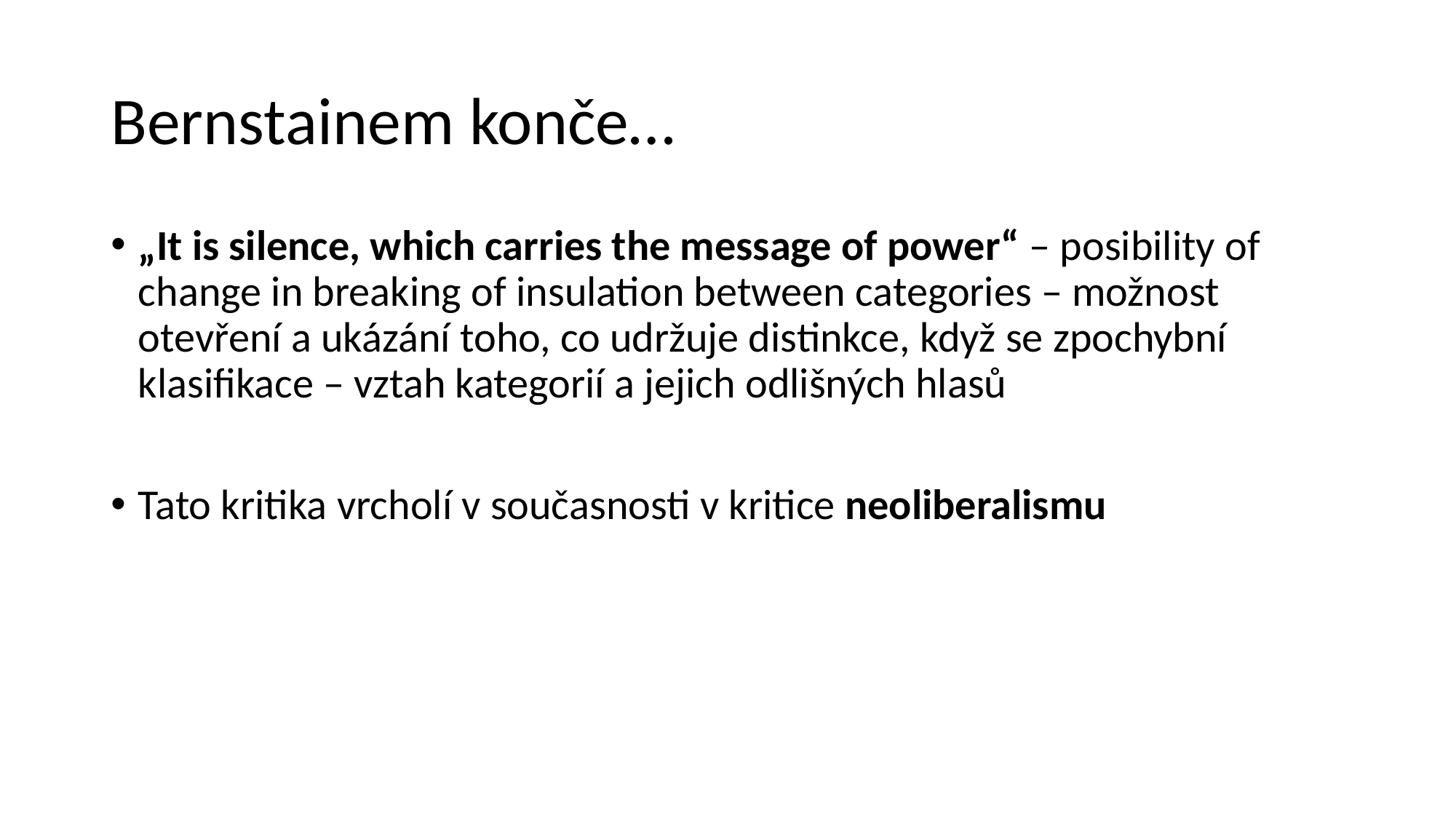

# Bernstainem konče…
„It is silence, which carries the message of power“ – posibility of change in breaking of insulation between categories – možnost otevření a ukázání toho, co udržuje distinkce, když se zpochybní klasifikace – vztah kategorií a jejich odlišných hlasů

Tato kritika vrcholí v současnosti v kritice neoliberalismu